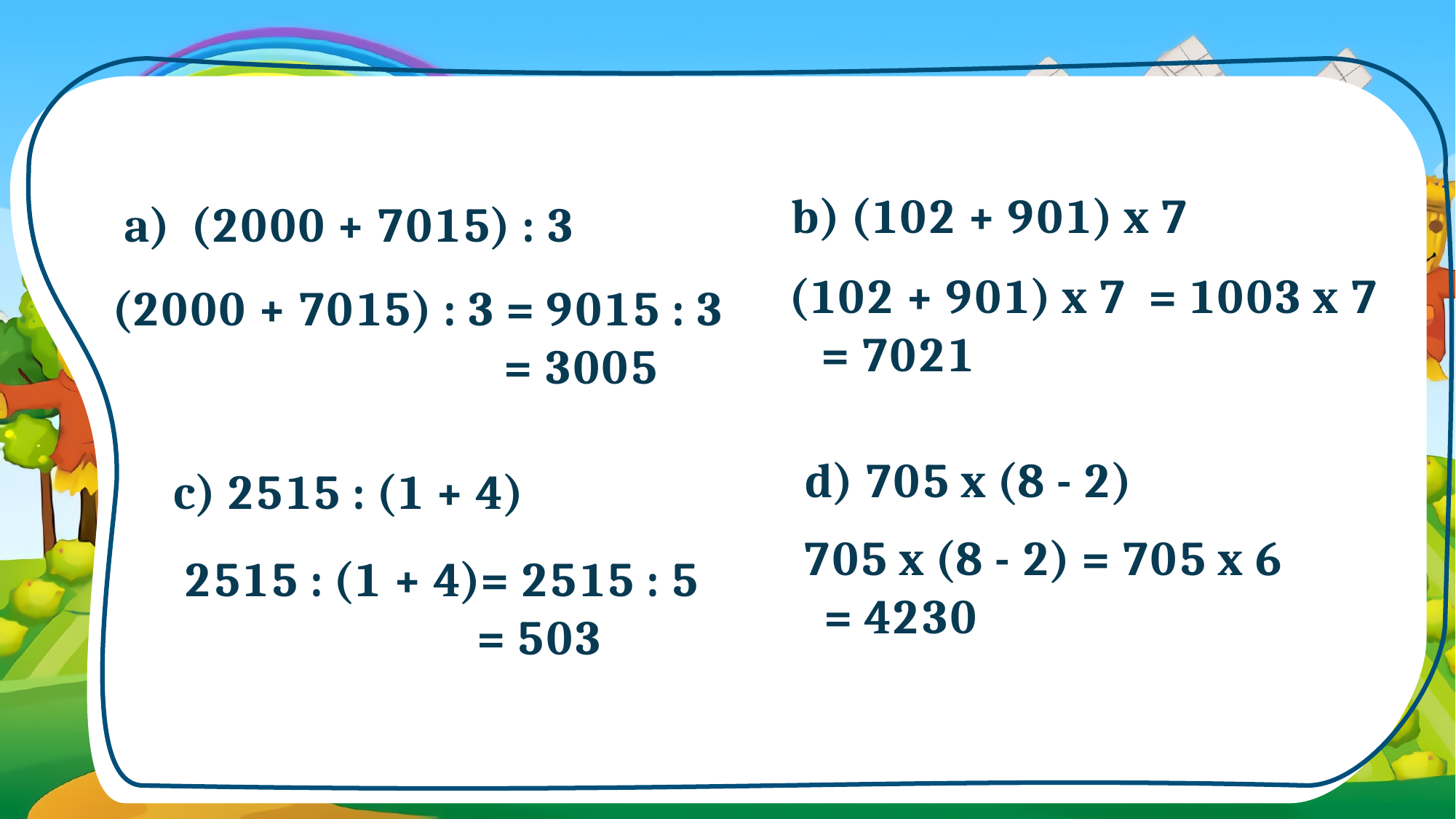

b) (102 + 901) x 7

a)  (2000 + 7015) : 3

(102 + 901) x 7  = 1003 x 7
   = 7021
(2000 + 7015) : 3 = 9015 : 3
    			      = 3005
d) 705 x (8 - 2)
c) 2515 : (1 + 4)
 705 x (8 - 2) = 705 x 6
   = 4230
 2515 : (1 + 4)= 2515 : 5
   		        = 503